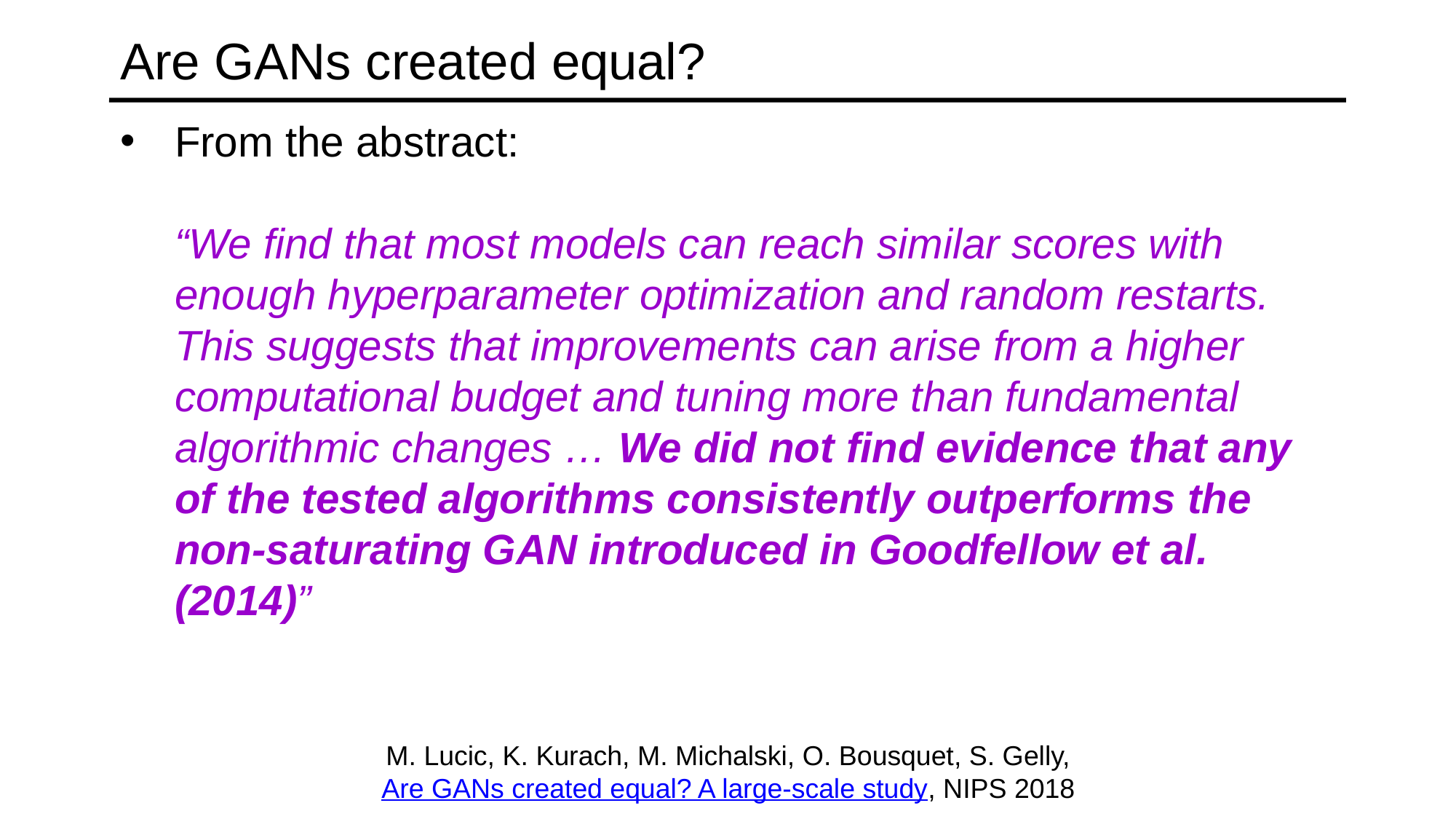

# Are GANs created equal?
From the abstract:
“We find that most models can reach similar scores with enough hyperparameter optimization and random restarts. This suggests that improvements can arise from a higher computational budget and tuning more than fundamental algorithmic changes … We did not find evidence that any of the tested algorithms consistently outperforms the non-saturating GAN introduced in Goodfellow et al. (2014)”
M. Lucic, K. Kurach, M. Michalski, O. Bousquet, S. Gelly, Are GANs created equal? A large-scale study, NIPS 2018